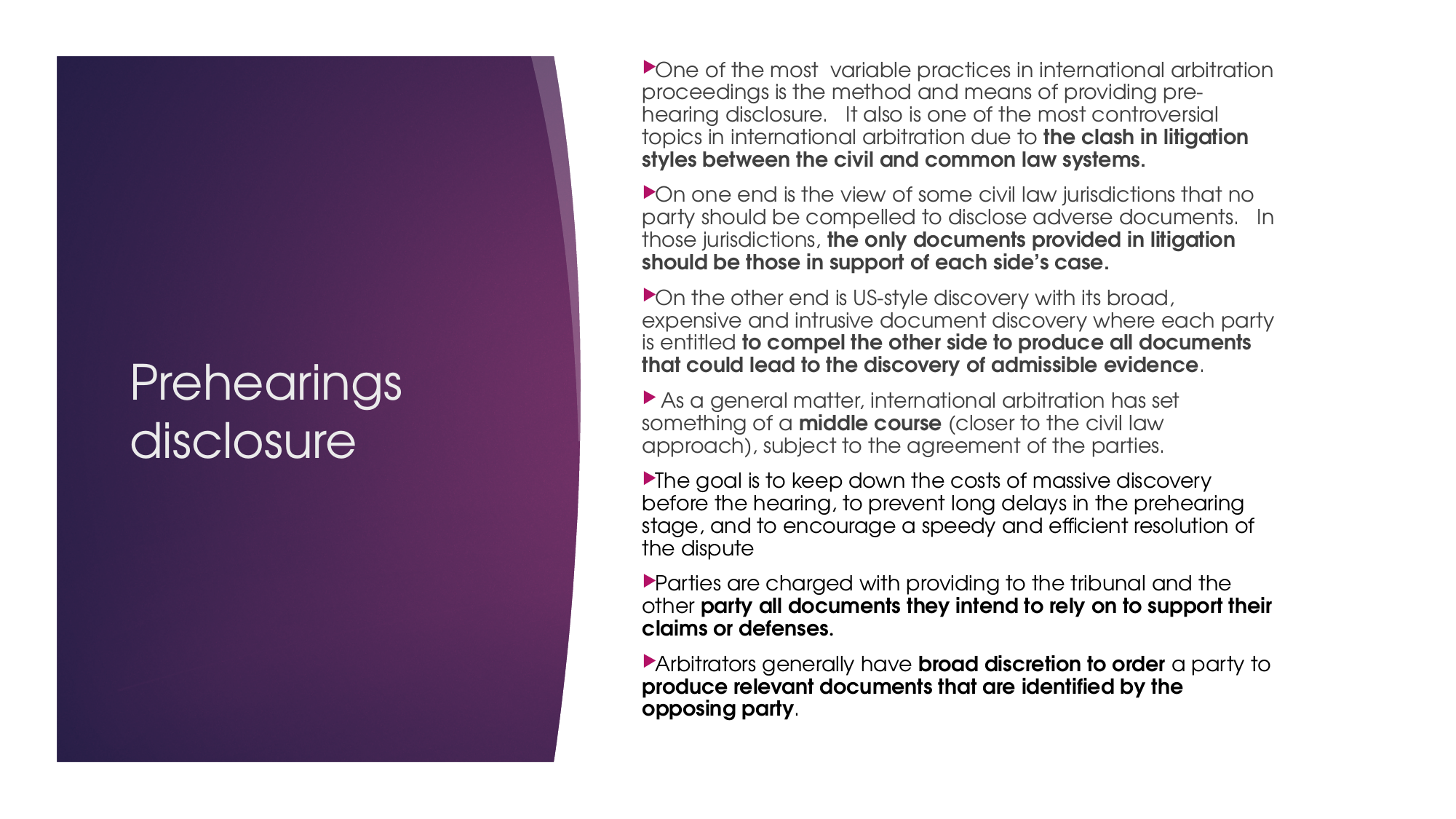

One of the most  variable practices in international arbitration proceedings is the method and means of providing pre-hearing disclosure.   It also is one of the most controversial topics in international arbitration due to the clash in litigation styles between the civil and common law systems.
On one end is the view of some civil law jurisdictions that no party should be compelled to disclose adverse documents.   In those jurisdictions, the only documents provided in litigation should be those in support of each side’s case.
On the other end is US-style discovery with its broad, expensive and intrusive document discovery where each party is entitled to compel the other side to produce all documents that could lead to the discovery of admissible evidence.
 As a general matter, international arbitration has set something of a middle course (closer to the civil law approach), subject to the agreement of the parties.
The goal is to keep down the costs of massive discovery before the hearing, to prevent long delays in the prehearing stage, and to encourage a speedy and efficient resolution of the dispute
Parties are charged with providing to the tribunal and the other party all documents they intend to rely on to support their claims or defenses.
Arbitrators generally have broad discretion to order a party to produce relevant documents that are identified by the opposing party.

Prehearings disclosure

22/11/17